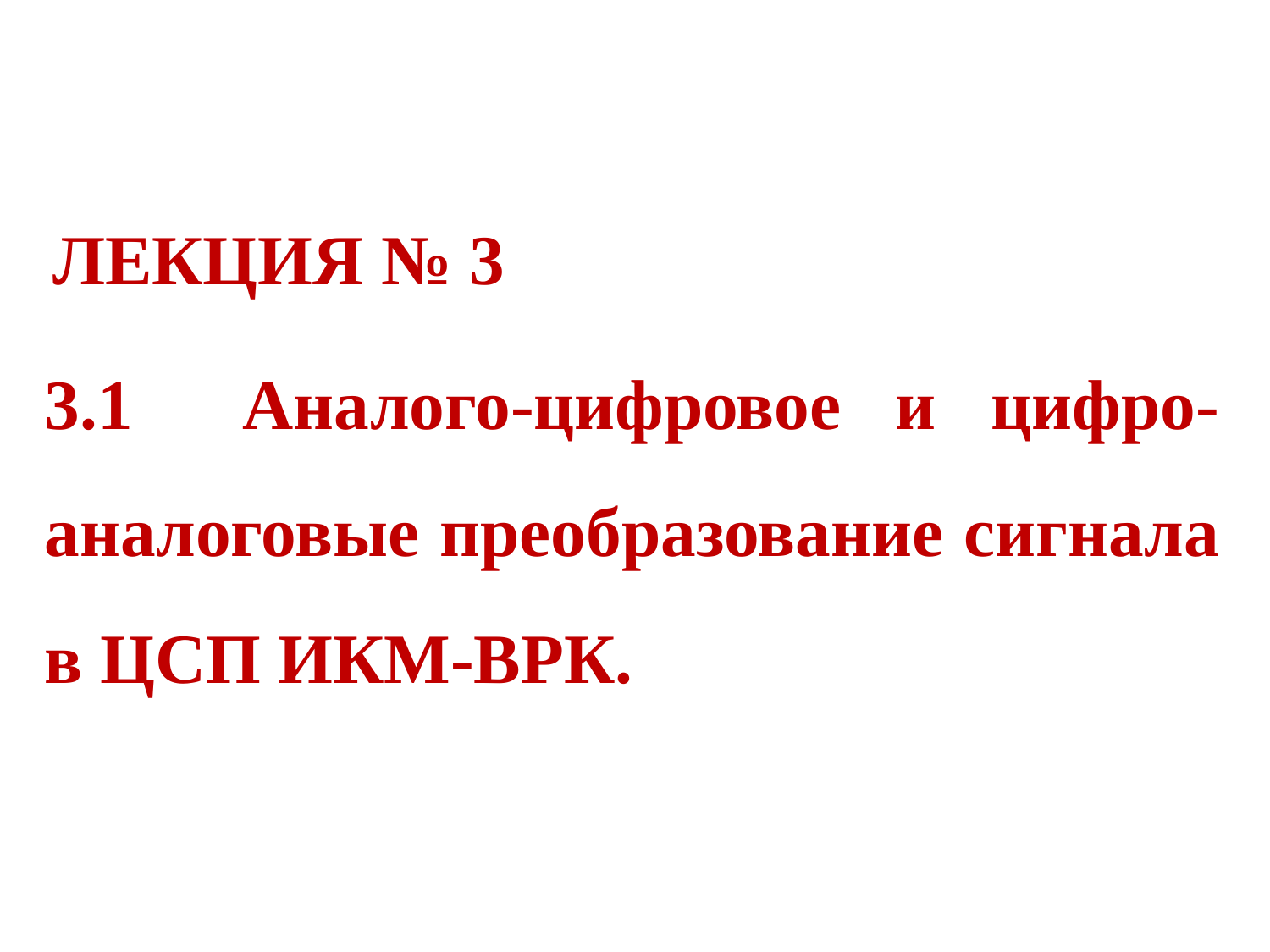

ЛЕКЦИЯ № 3
3.1  Аналого-цифровое и цифро-аналоговые преобразование сигнала в ЦСП ИКМ-ВРК.